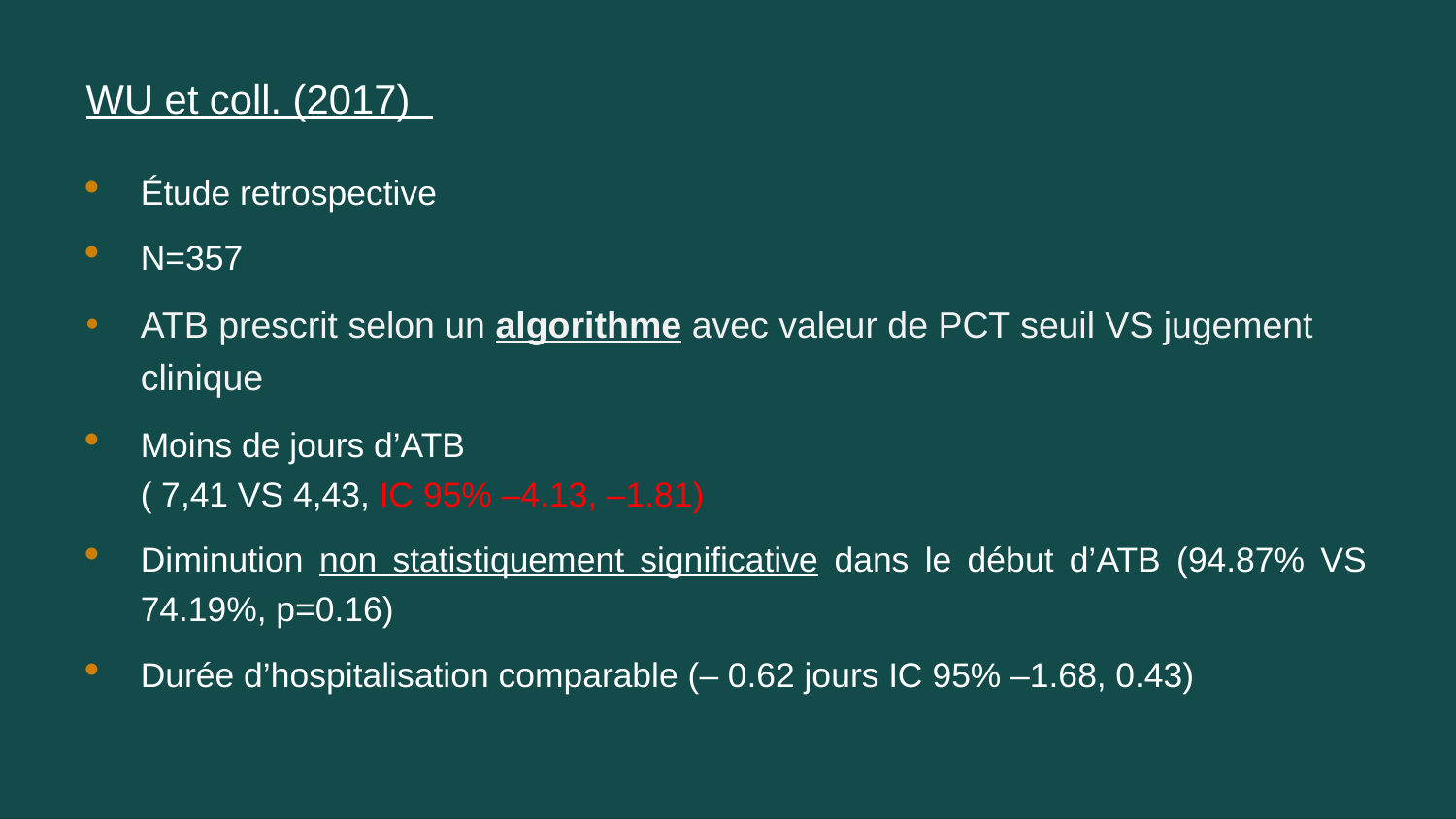

# WU et coll. (2017)
Étude retrospective
N=357
ATB prescrit selon un algorithme avec valeur de PCT seuil VS jugement clinique
Moins de jours d’ATB
( 7,41 VS 4,43, IC 95% –4.13, –1.81)
Diminution non statistiquement significative dans le début d’ATB (94.87% VS 74.19%, p=0.16)
Durée d’hospitalisation comparable (– 0.62 jours IC 95% –1.68, 0.43)